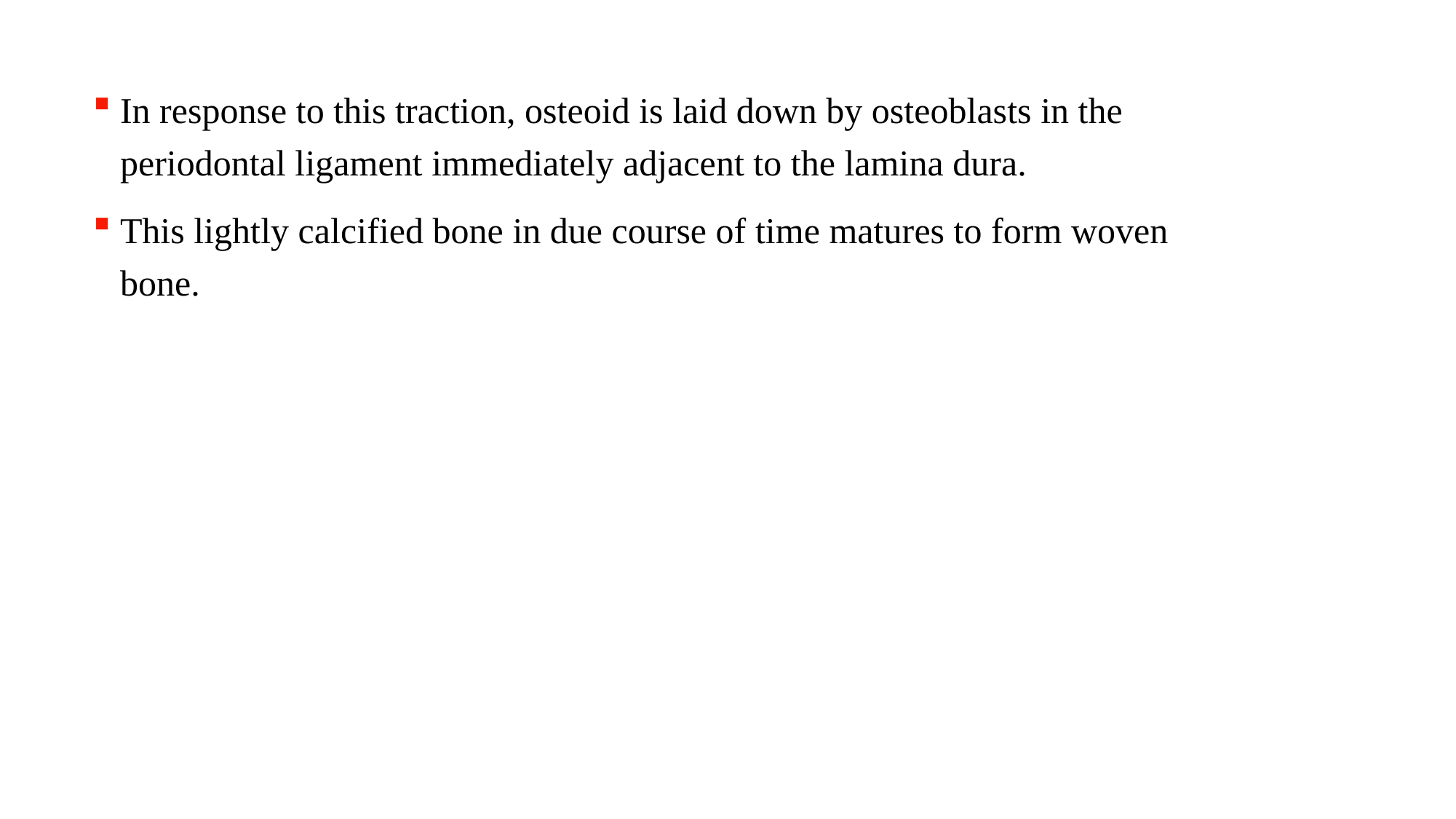

In response to this traction, osteoid is laid down by osteoblasts in the periodontal ligament immediately adjacent to the lamina dura.
This lightly calcified bone in due course of time matures to form woven bone.